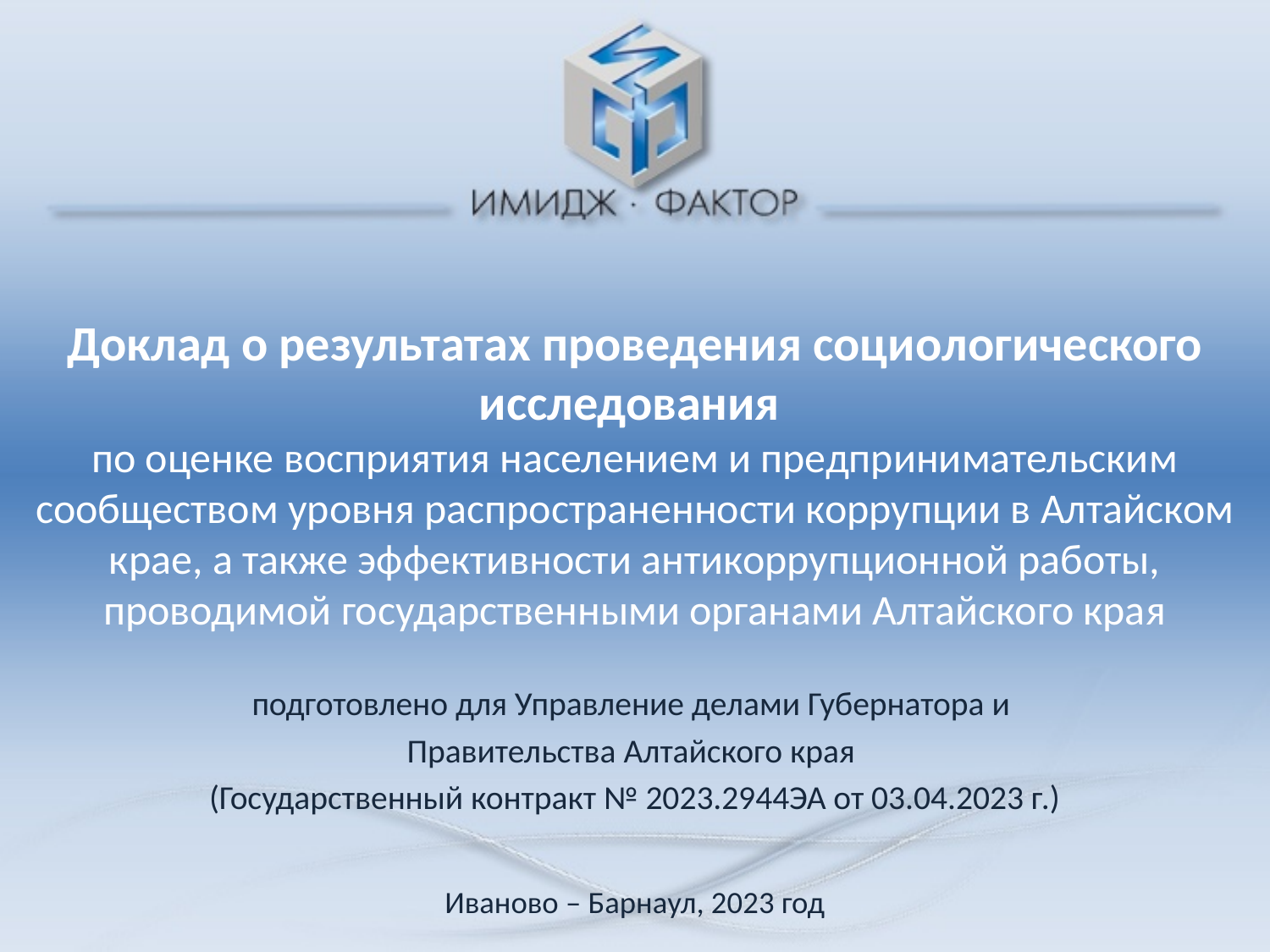

# Доклад о результатах проведения социологического исследования по оценке восприятия населением и предпринимательским сообществом уровня распространенности коррупции в Алтайском крае, а также эффективности антикоррупционной работы, проводимой государственными органами Алтайского края
подготовлено для Управление делами Губернатора и
Правительства Алтайского края
(Государственный контракт № 2023.2944ЭА от 03.04.2023 г.)
Иваново – Барнаул, 2023 год